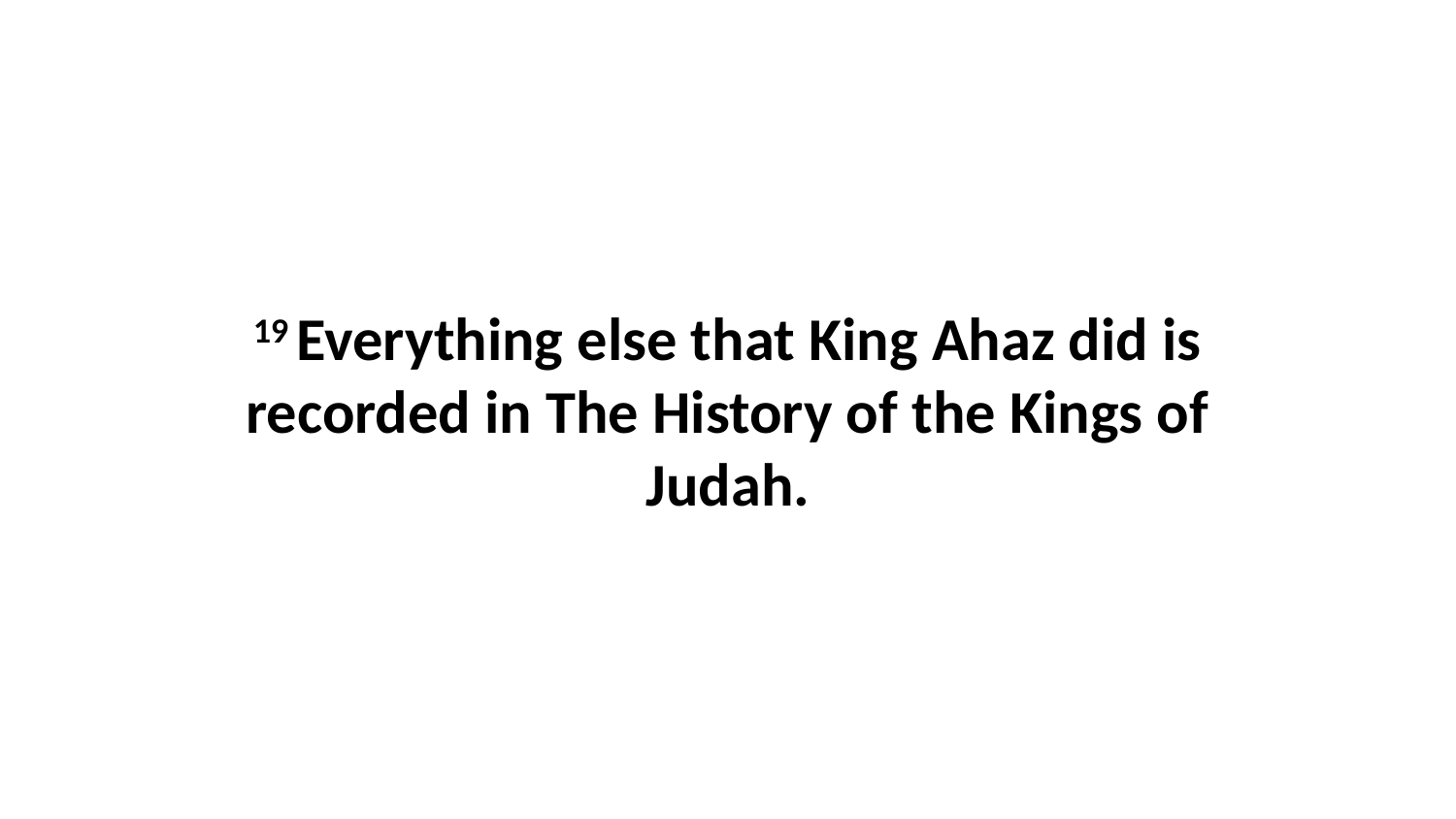

19 Everything else that King Ahaz did is recorded in The History of the Kings of Judah.